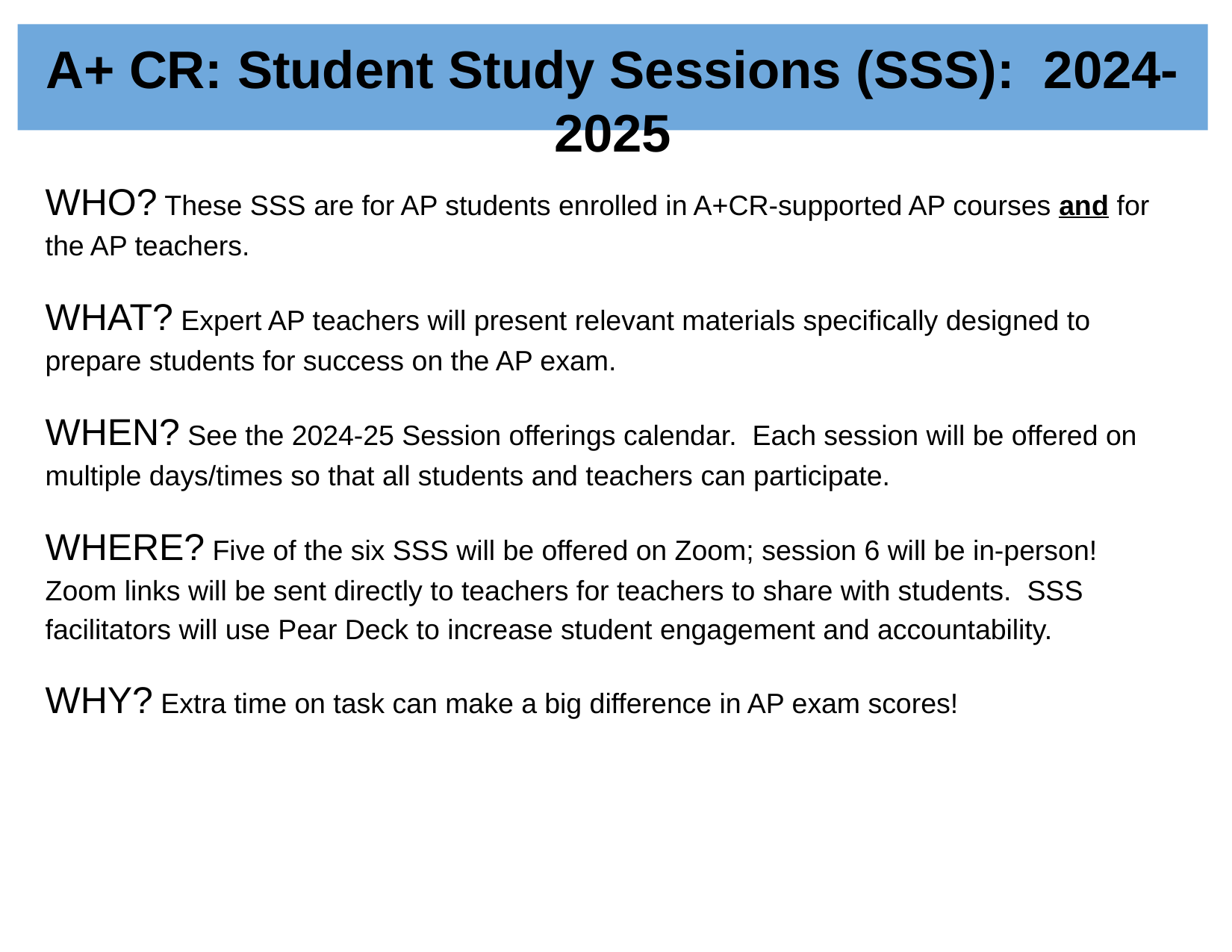

# A+ CR: Student Study Sessions (SSS):  2024-2025
WHO? These SSS are for AP students enrolled in A+CR-supported AP courses and for the AP teachers.
WHAT? Expert AP teachers will present relevant materials specifically designed to prepare students for success on the AP exam.
WHEN? See the 2024-25 Session offerings calendar.  Each session will be offered on multiple days/times so that all students and teachers can participate.
WHERE? Five of the six SSS will be offered on Zoom; session 6 will be in-person! Zoom links will be sent directly to teachers for teachers to share with students.  SSS facilitators will use Pear Deck to increase student engagement and accountability.
WHY? Extra time on task can make a big difference in AP exam scores!